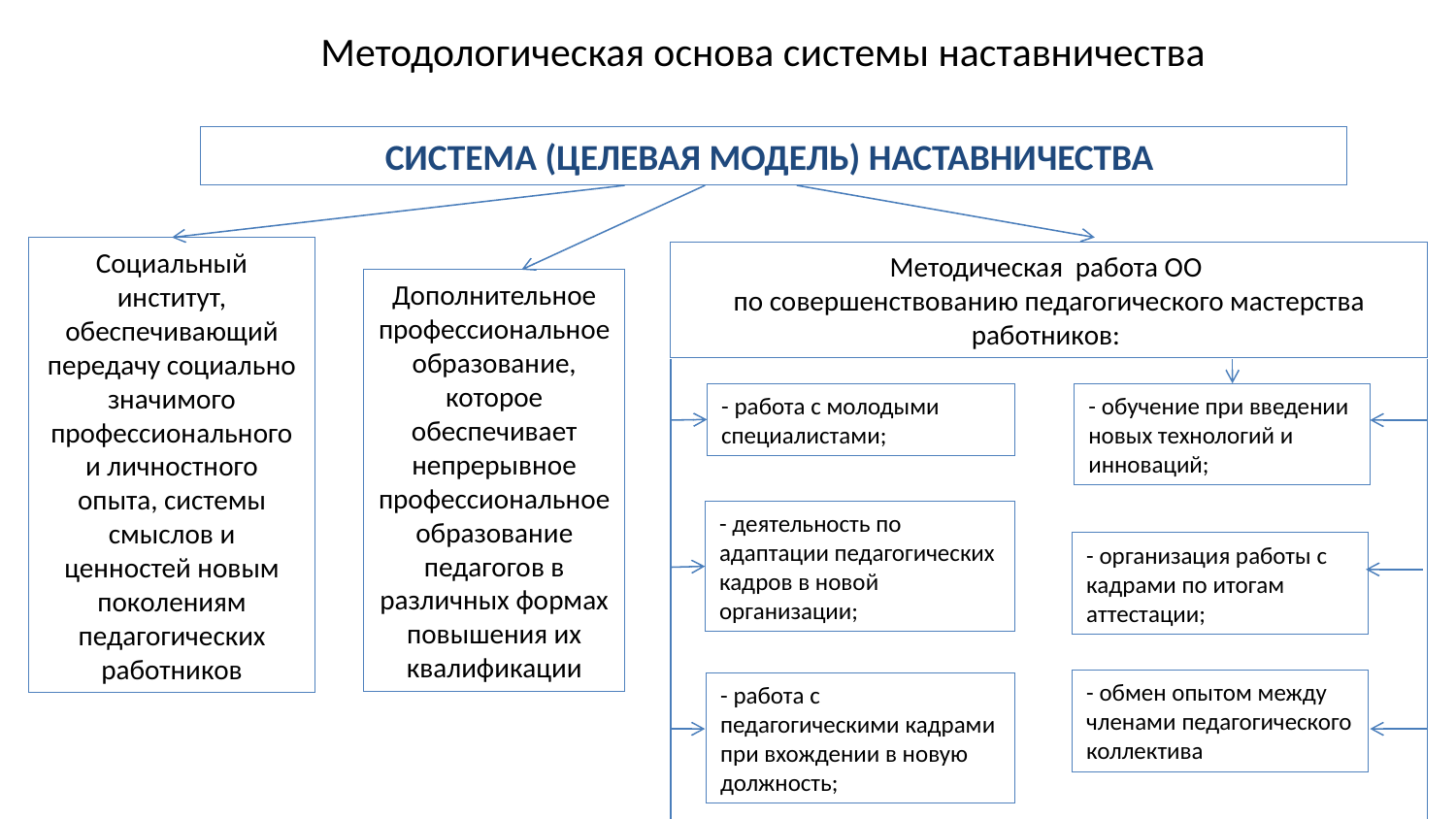

# Методологическая основа системы наставничества
СИСТЕМА (ЦЕЛЕВАЯ МОДЕЛЬ) НАСТАВНИЧЕСТВА
Социальный институт, обеспечивающий передачу социально значимого профессионального и личностного опыта, системы смыслов и ценностей новым поколениям педагогических работников
Методическая  работа ОО
по совершенствованию педагогического мастерства работников:
Дополнительное профессиональное образование, которое обеспечивает непрерывное профессиональное образование педагогов в различных формах повышения их квалификации
- работа с молодыми специалистами;
- обучение при введении новых технологий и инноваций;
- деятельность по адаптации педагогических кадров в новой организации;
- организация работы с кадрами по итогам аттестации;
- обмен опытом между членами педагогического коллектива
- работа с педагогическими кадрами при вхождении в новую должность;